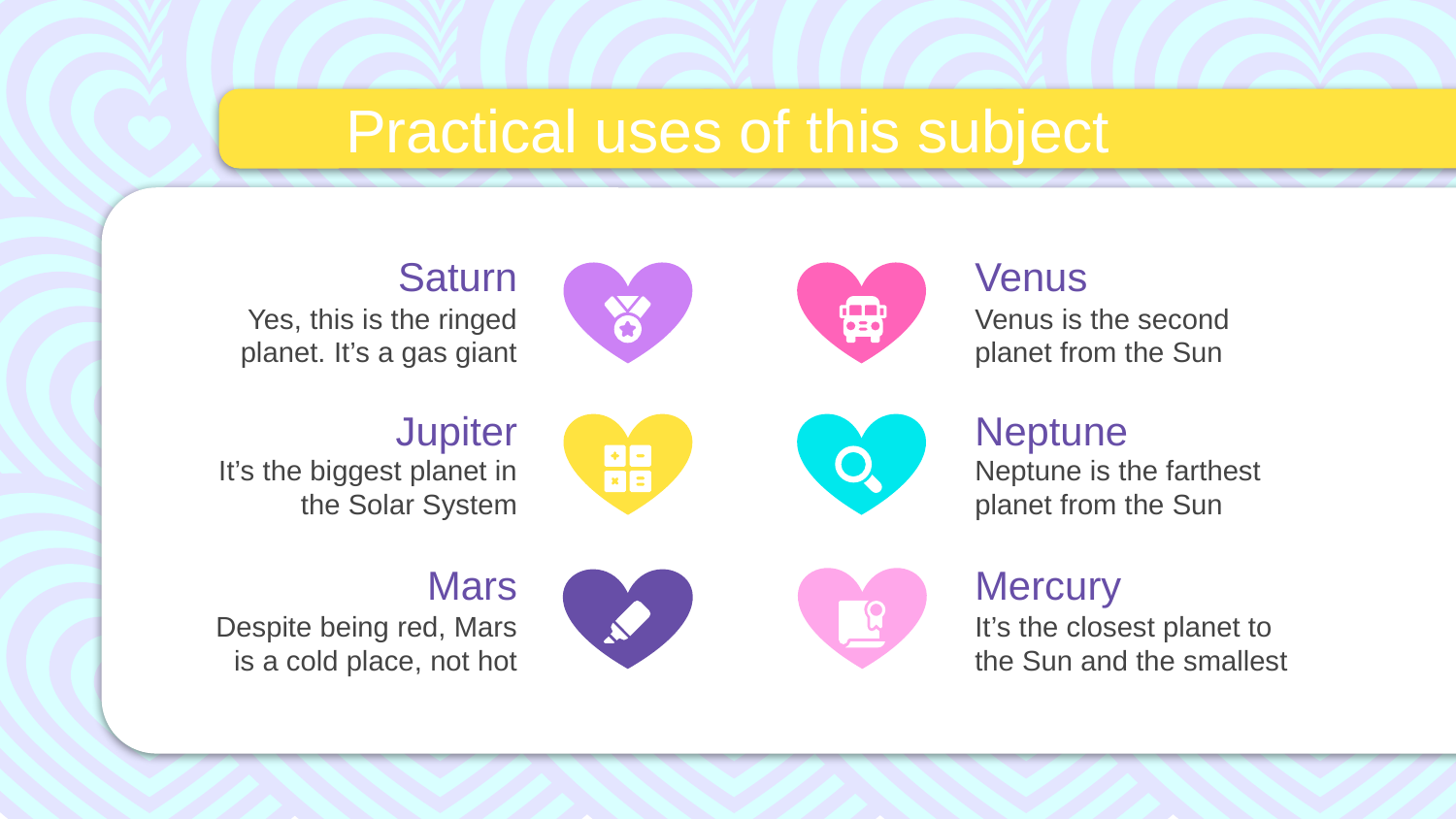

Practical uses of this subject
# Saturn
Venus

Yes, this is the ringed planet. It’s a gas giant
Venus is the second planet from the Sun

Jupiter
Neptune

It’s the biggest planet in the Solar System
Neptune is the farthest planet from the Sun

Mars
Mercury

Despite being red, Mars is a cold place, not hot
It’s the closest planet to the Sun and the smallest